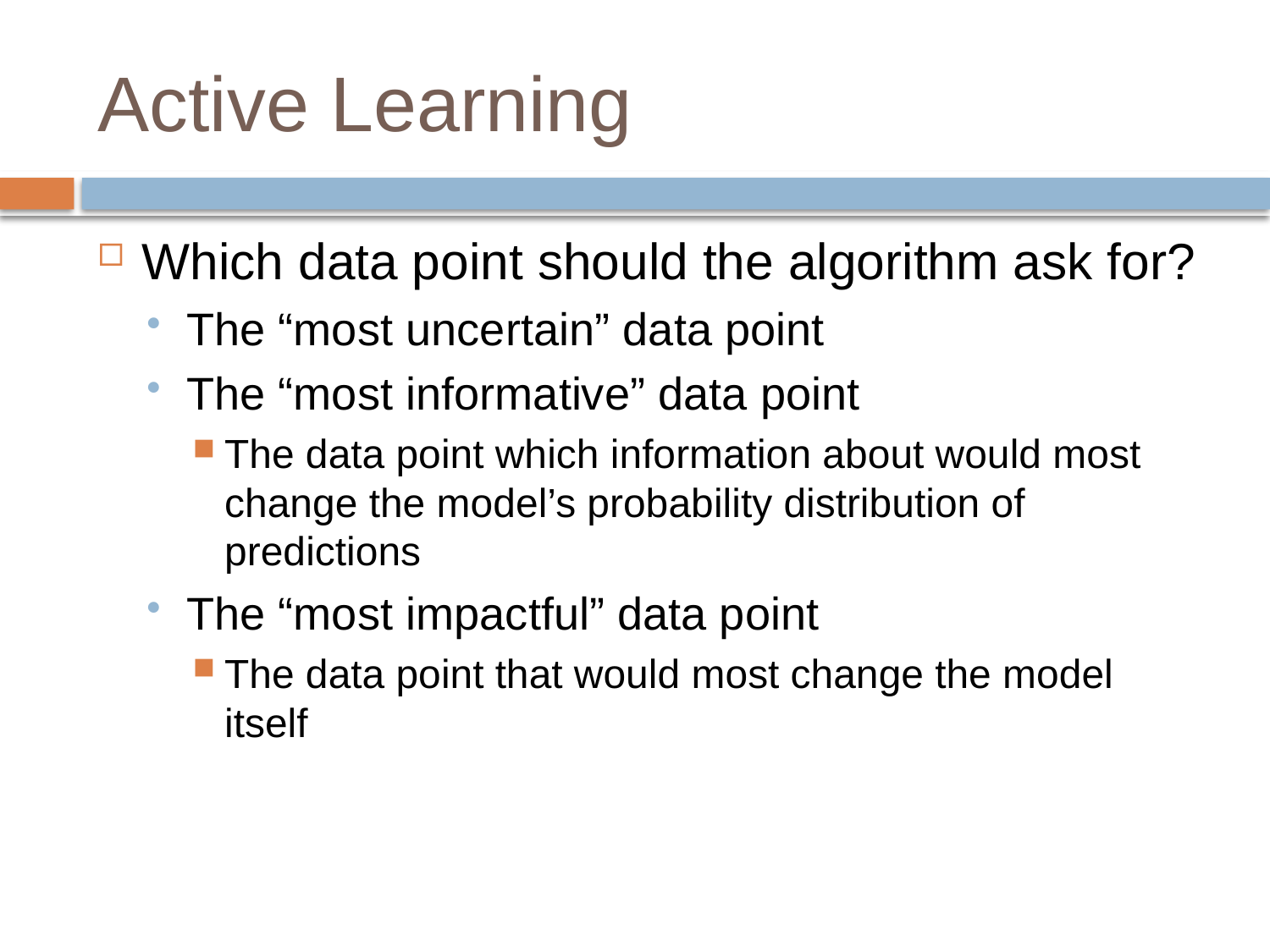

# Active Learning
Which data point should the algorithm ask for?
The “most uncertain” data point
The “most informative” data point
The data point which information about would most change the model’s probability distribution of predictions
The “most impactful” data point
The data point that would most change the model itself